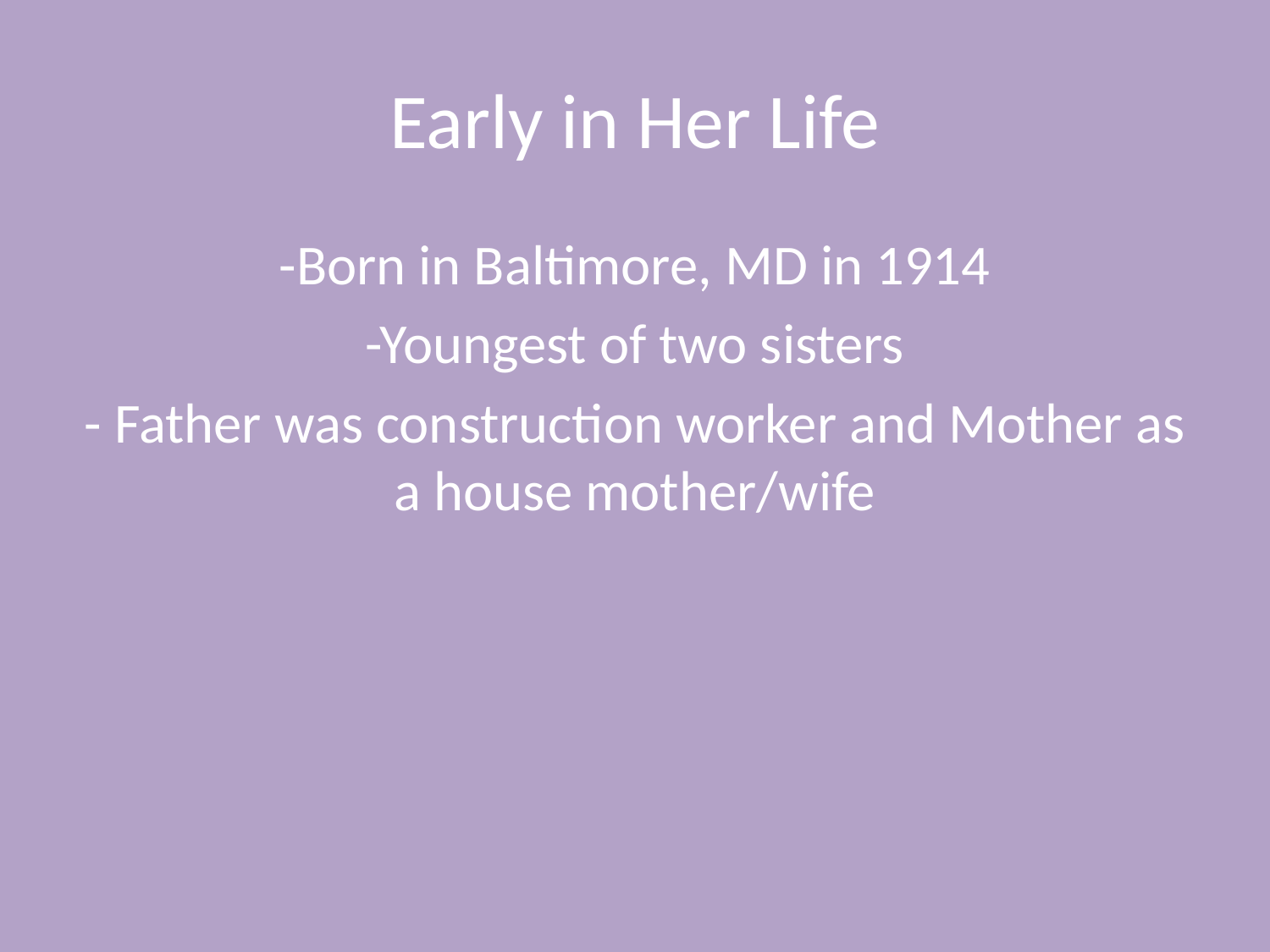

# Early in Her Life
-Born in Baltimore, MD in 1914
-Youngest of two sisters
- Father was construction worker and Mother as a house mother/wife